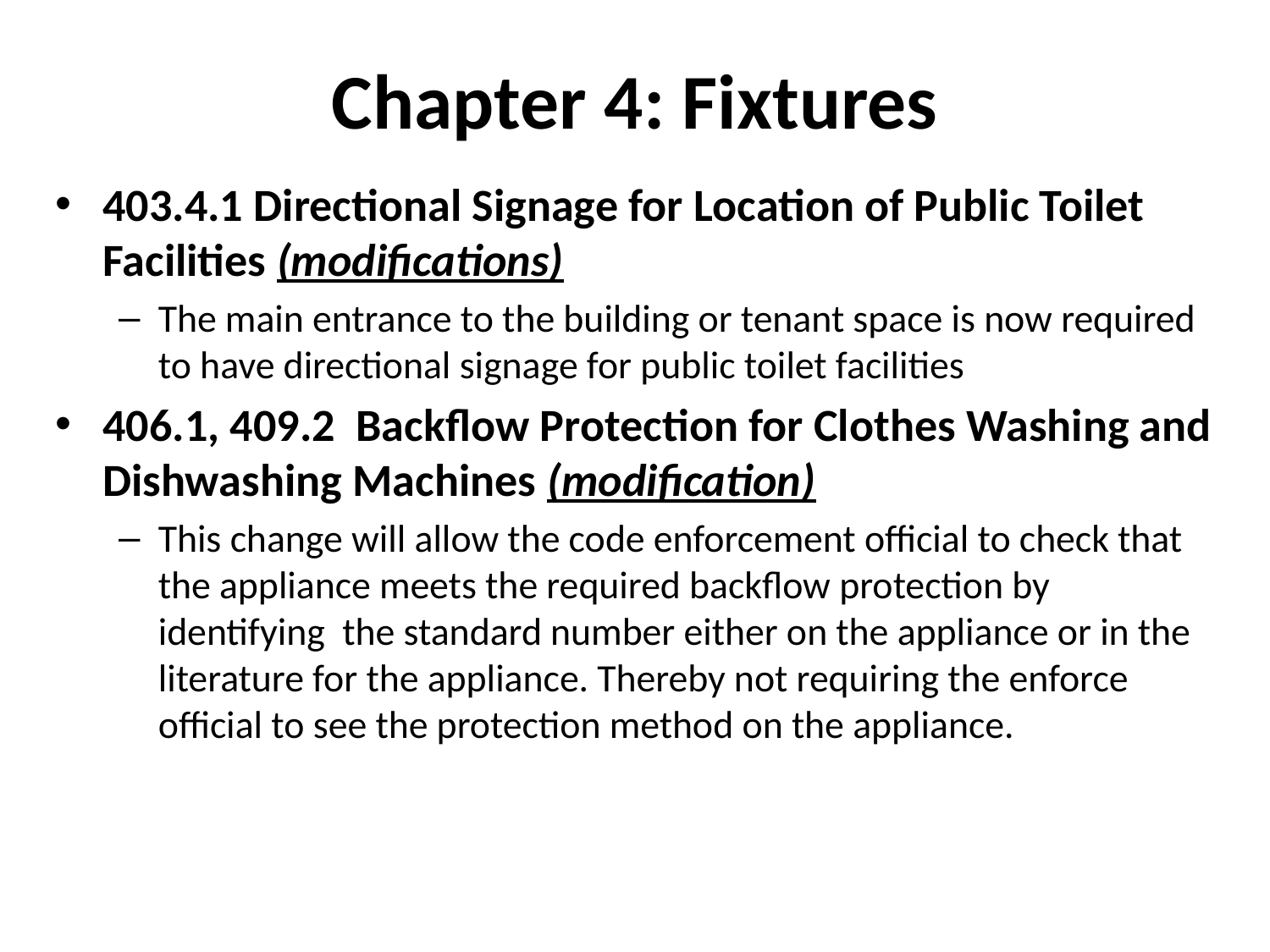

# Chapter 4: Fixtures
403.4.1 Directional Signage for Location of Public Toilet Facilities (modifications)
The main entrance to the building or tenant space is now required  to have directional signage for public toilet facilities
406.1, 409.2  Backflow Protection for Clothes Washing and Dishwashing Machines (modification)
This change will allow the code enforcement official to check that the appliance meets the required backflow protection by identifying  the standard number either on the appliance or in the literature for the appliance. Thereby not requiring the enforce official to see the protection method on the appliance.